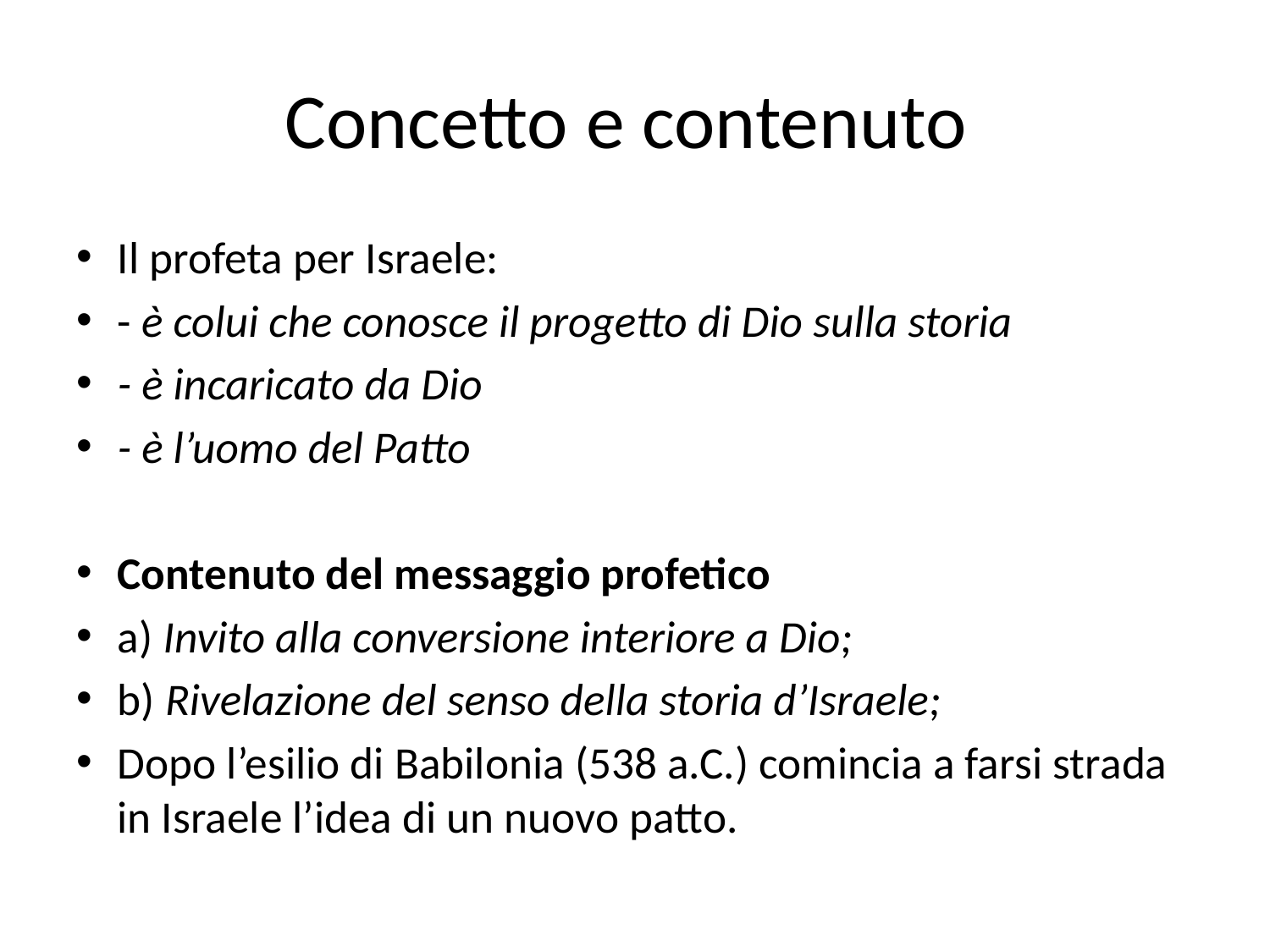

# Concetto e contenuto
Il profeta per Israele:
- è colui che conosce il progetto di Dio sulla storia
- è incaricato da Dio
- è l’uomo del Patto

Contenuto del messaggio profetico
a) Invito alla conversione interiore a Dio;
b) Rivelazione del senso della storia d’Israele;
Dopo l’esilio di Babilonia (538 a.C.) comincia a farsi strada in Israele l’idea di un nuovo patto.